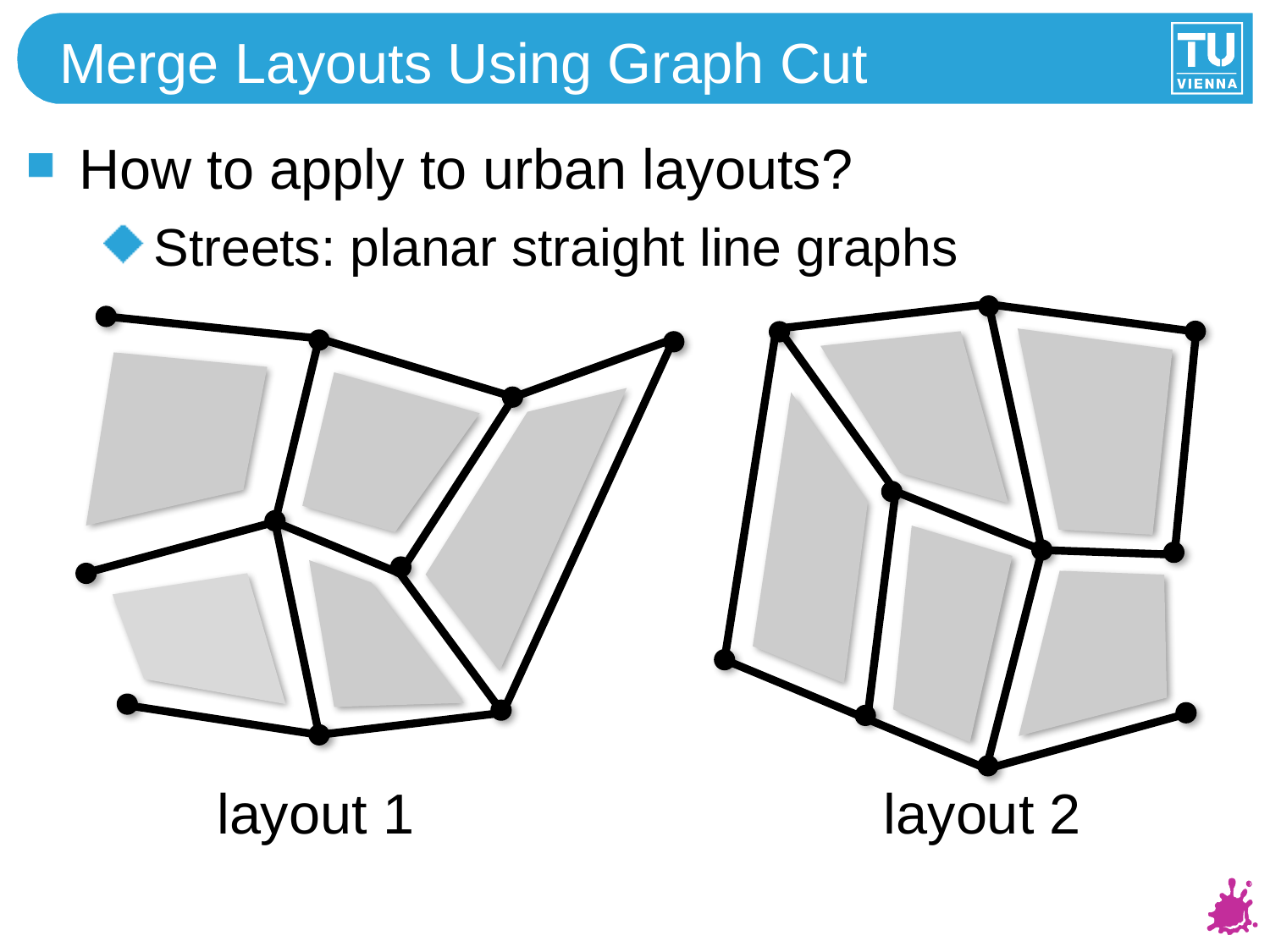

# Merge Layouts Using Graph Cut
How to apply to urban layouts?
Streets: planar straight line graphs

layout 1
layout 2